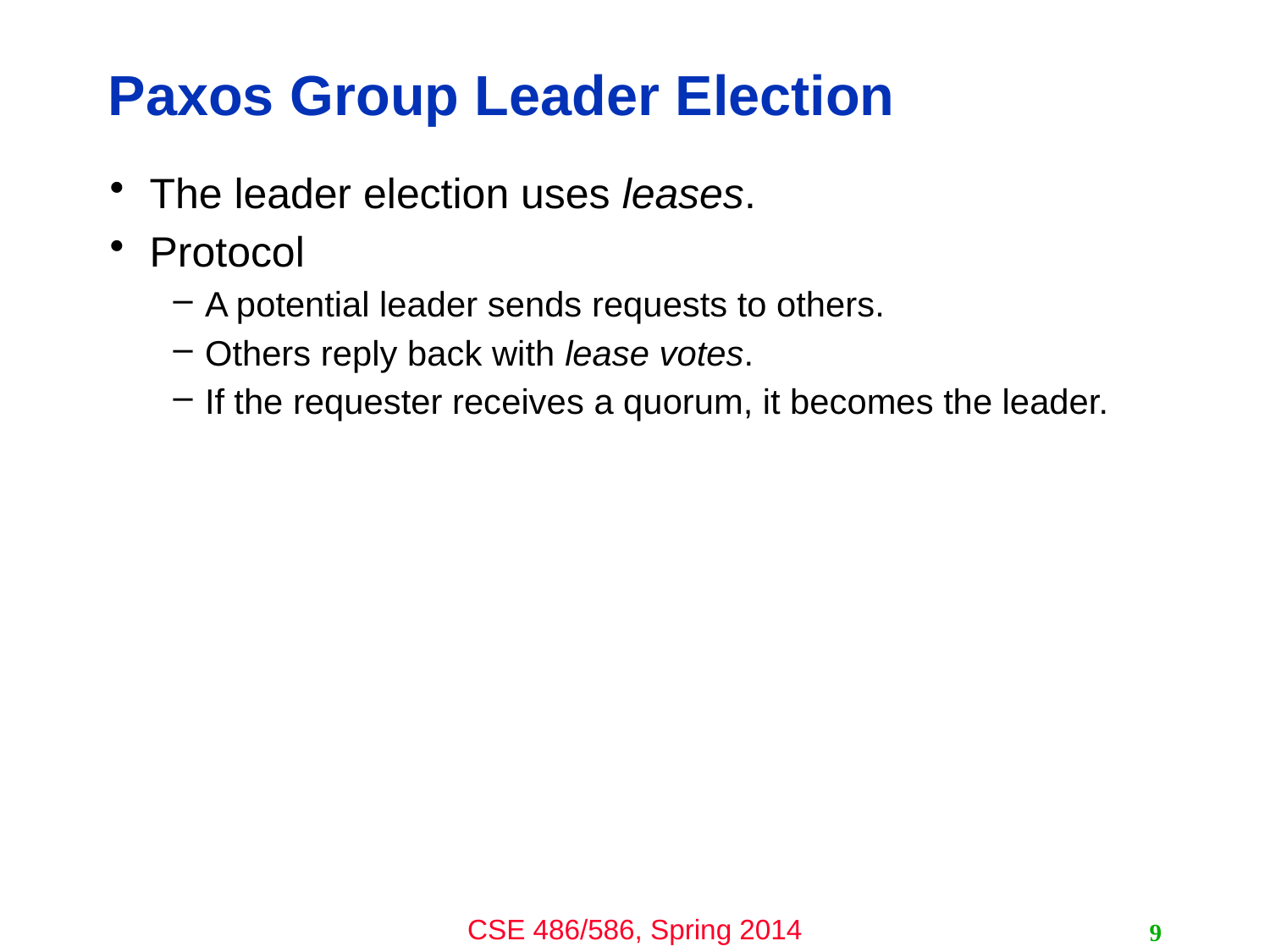

# Paxos Group Leader Election
The leader election uses leases.
Protocol
A potential leader sends requests to others.
Others reply back with lease votes.
If the requester receives a quorum, it becomes the leader.
9